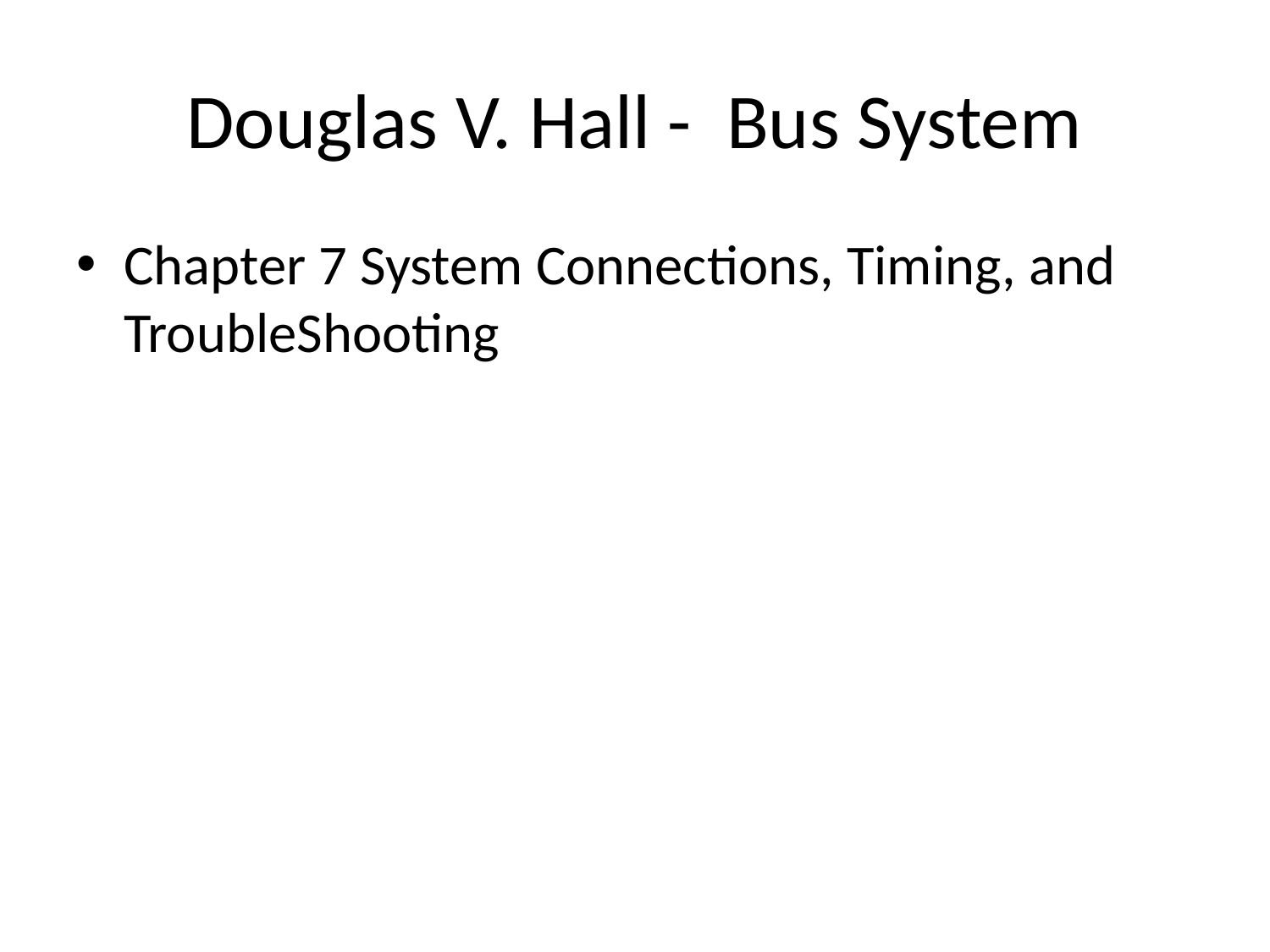

# Douglas V. Hall -  Bus System
Chapter 7 System Connections, Timing, and TroubleShooting